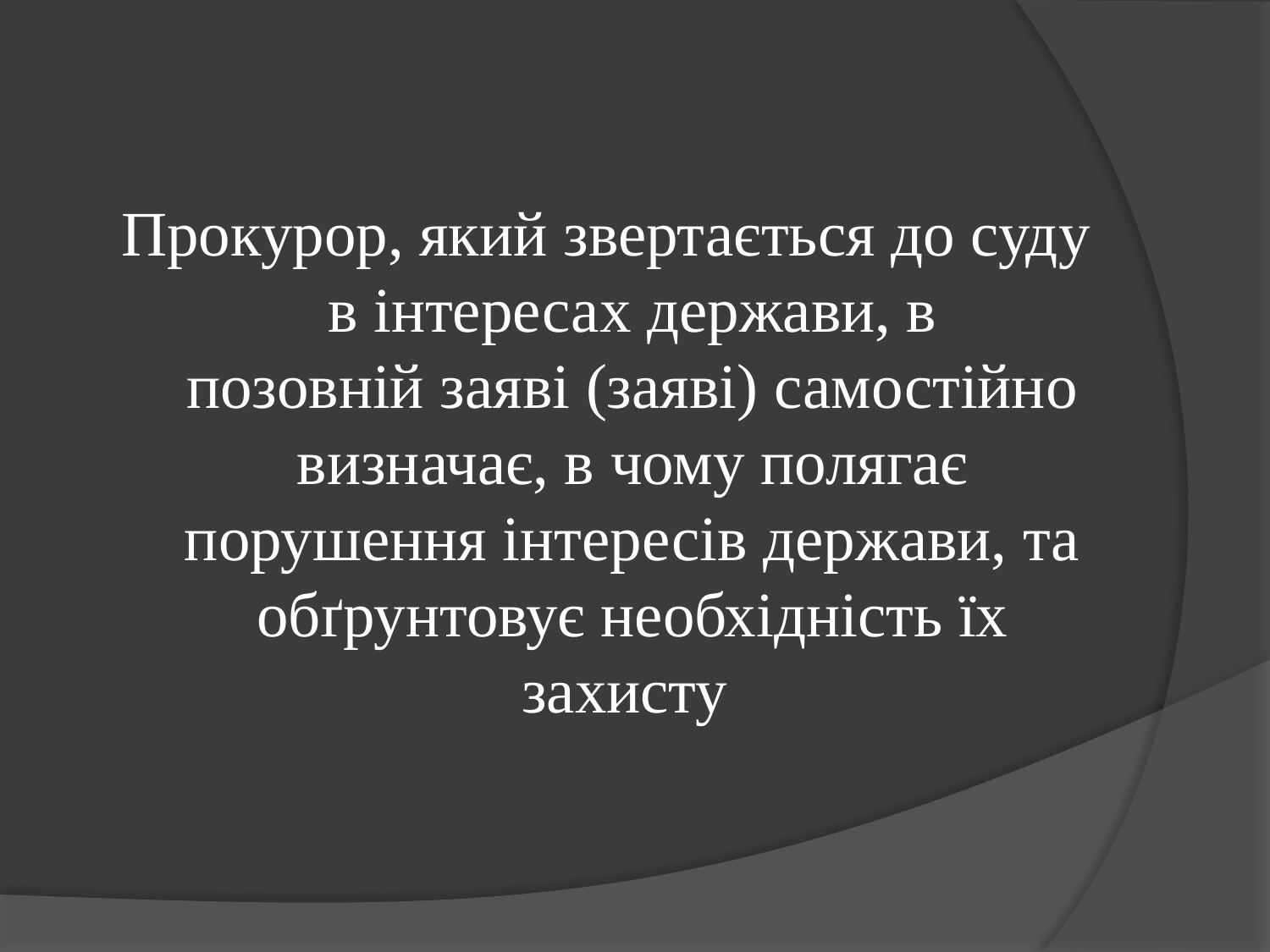

Прокурор, який звертається до суду в інтересах держави, в
позовній заяві (заяві) самостійно визначає, в чому полягає порушення інтересів держави, та обґрунтовує необхідність їх захисту